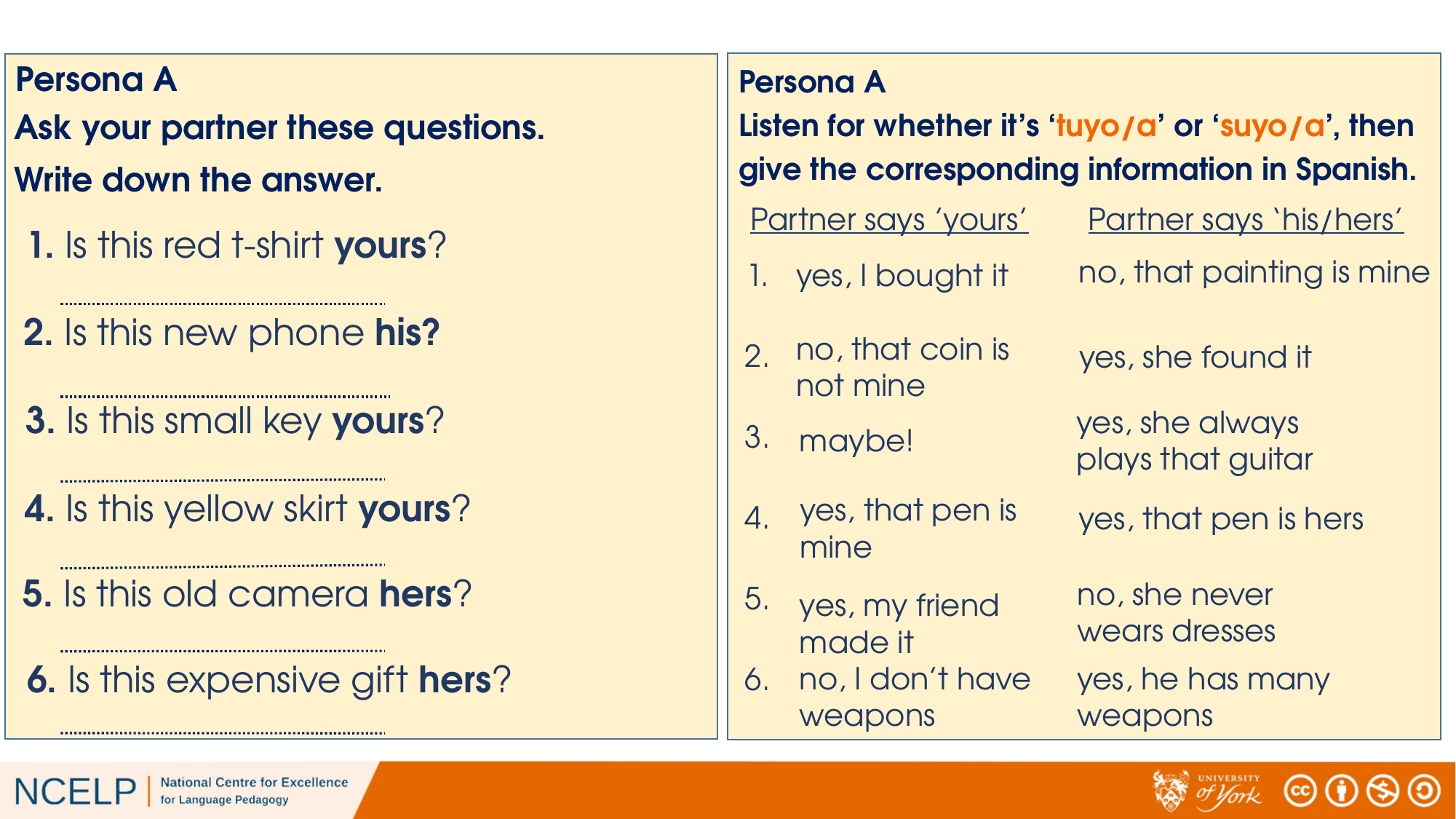

Persona A

Persona A
Listen for whether it’s ‘tuyo/a’ or ‘suyo/a’, then give the corresponding information in Spanish.

Ask your partner these questions.
Write down the answer.
Partner says ’yours’
Partner says ‘his/hers’
1. Is this red t-shirt yours?
no, that painting is mine
1.
yes, I bought it
2. Is this new phone his?
no, that coin is not mine
2.
yes, she found it
3. Is this small key yours?
yes, she always plays that guitar
3.
maybe!
4. Is this yellow skirt yours?
yes, that pen is mine
4.
yes, that pen is hers
5. Is this old camera hers?
no, she never wears dresses
5.
yes, my friend made it
6. Is this expensive gift hers?
no, I don’t have weapons
yes, he has many weapons
6.
# Persona A